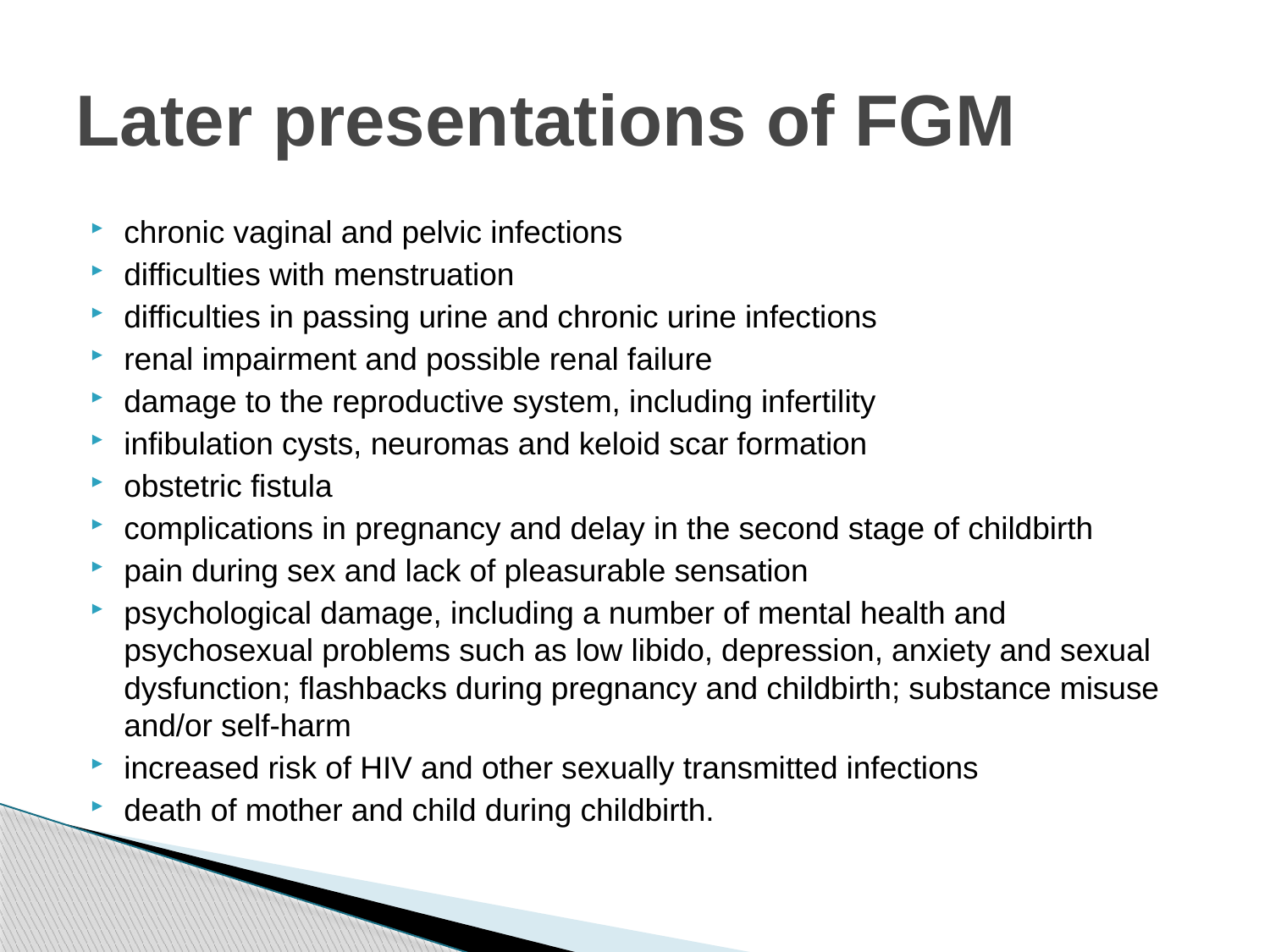

# Later presentations of FGM
chronic vaginal and pelvic infections
difficulties with menstruation
difficulties in passing urine and chronic urine infections
renal impairment and possible renal failure
damage to the reproductive system, including infertility
infibulation cysts, neuromas and keloid scar formation
obstetric fistula
complications in pregnancy and delay in the second stage of childbirth
pain during sex and lack of pleasurable sensation
psychological damage, including a number of mental health and psychosexual problems such as low libido, depression, anxiety and sexual dysfunction; flashbacks during pregnancy and childbirth; substance misuse and/or self-harm
increased risk of HIV and other sexually transmitted infections
death of mother and child during childbirth.